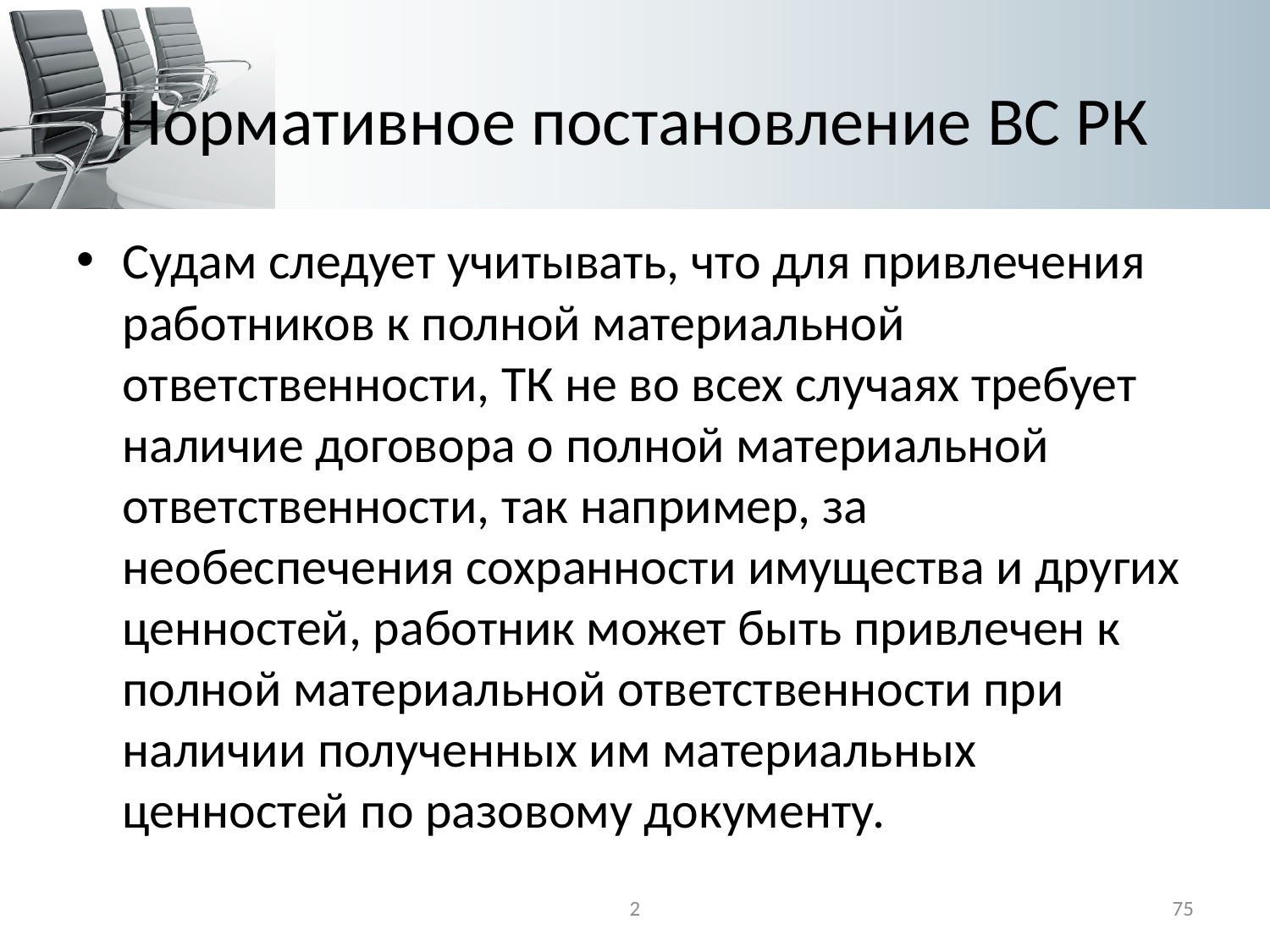

# Нормативное постановление ВС РК
Судам следует учитывать, что для привлечения работников к полной материальной ответственности, ТК не во всех случаях требует наличие договора о полной материальной ответственности, так например, за необеспечения сохранности имущества и других ценностей, работник может быть привлечен к полной материальной ответственности при наличии полученных им материальных ценностей по разовому документу.

2
75